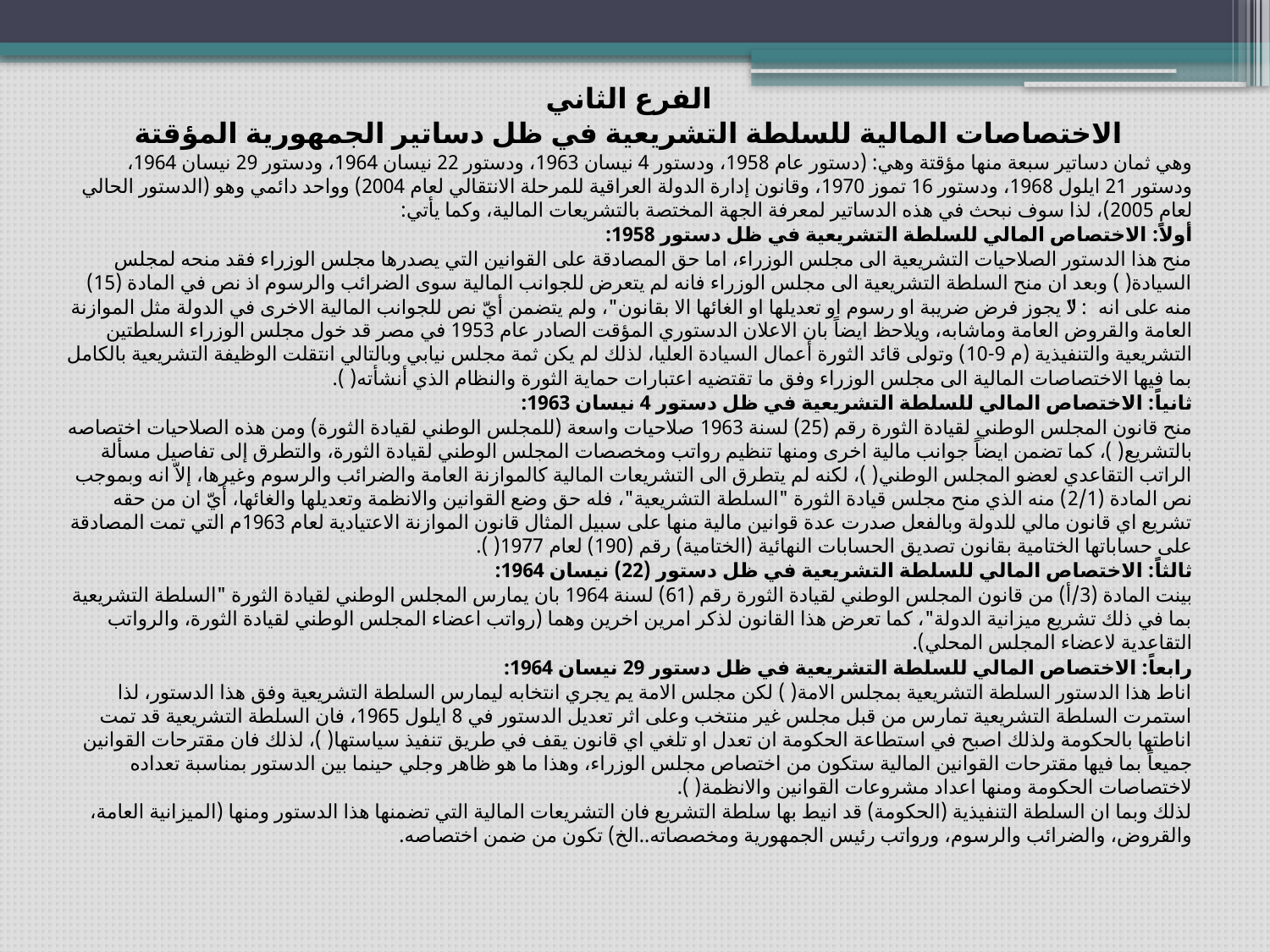

الفرع الثاني
الاختصاصات المالية للسلطة التشريعية في ظل دساتير الجمهورية المؤقتة
وهي ثمان دساتير سبعة منها مؤقتة وهي: (دستور عام 1958، ودستور 4 نيسان 1963، ودستور 22 نيسان 1964، ودستور 29 نيسان 1964، ودستور 21 ايلول 1968، ودستور 16 تموز 1970، وقانون إدارة الدولة العراقية للمرحلة الانتقالي لعام 2004) وواحد دائمي وهو (الدستور الحالي لعام 2005)، لذا سوف نبحث في هذه الدساتير لمعرفة الجهة المختصة بالتشريعات المالية، وكما يأتي:
أولاً: الاختصاص المالي للسلطة التشريعية في ظل دستور 1958:
منح هذا الدستور الصلاحيات التشريعية الى مجلس الوزراء، اما حق المصادقة على القوانين التي يصدرها مجلس الوزراء فقد منحه لمجلس السيادة( ) وبعد ان منح السلطة التشريعية الى مجلس الوزراء فانه لم يتعرض للجوانب المالية سوى الضرائب والرسوم اذ نص في المادة (15) منه على انه: "لا يجوز فرض ضريبة او رسوم او تعديلها او الغائها الا بقانون"، ولم يتضمن أيّ نص للجوانب المالية الاخرى في الدولة مثل الموازنة العامة والقروض العامة وماشابه، ويلاحظ ايضاً بان الاعلان الدستوري المؤقت الصادر عام 1953 في مصر قد خول مجلس الوزراء السلطتين التشريعية والتنفيذية (م 9-10) وتولى قائد الثورة أعمال السيادة العليا، لذلك لم يكن ثمة مجلس نيابي وبالتالي انتقلت الوظيفة التشريعية بالكامل بما فيها الاختصاصات المالية الى مجلس الوزراء وفق ما تقتضيه اعتبارات حماية الثورة والنظام الذي أنشأته( ).
ثانياً: الاختصاص المالي للسلطة التشريعية في ظل دستور 4 نيسان 1963:
منح قانون المجلس الوطني لقيادة الثورة رقم (25) لسنة 1963 صلاحيات واسعة (للمجلس الوطني لقيادة الثورة) ومن هذه الصلاحيات اختصاصه بالتشريع( )، كما تضمن ايضاً جوانب مالية اخرى ومنها تنظيم رواتب ومخصصات المجلس الوطني لقيادة الثورة، والتطرق إلى تفاصيل مسألة الراتب التقاعدي لعضو المجلس الوطني( )، لكنه لم يتطرق الى التشريعات المالية كالموازنة العامة والضرائب والرسوم وغيرها، إلاّ انه وبموجب نص المادة (2/1) منه الذي منح مجلس قيادة الثورة "السلطة التشريعية"، فله حق وضع القوانين والانظمة وتعديلها والغائها، أيّ ان من حقه تشريع اي قانون مالي للدولة وبالفعل صدرت عدة قوانين مالية منها على سبيل المثال قانون الموازنة الاعتيادية لعام 1963م التي تمت المصادقة على حساباتها الختامية بقانون تصديق الحسابات النهائية (الختامية) رقم (190) لعام 1977( ).
ثالثاً: الاختصاص المالي للسلطة التشريعية في ظل دستور (22) نيسان 1964:
بينت المادة (3/أ) من قانون المجلس الوطني لقيادة الثورة رقم (61) لسنة 1964 بان يمارس المجلس الوطني لقيادة الثورة "السلطة التشريعية بما في ذلك تشريع ميزانية الدولة"، كما تعرض هذا القانون لذكر امرين اخرين وهما (رواتب اعضاء المجلس الوطني لقيادة الثورة، والرواتب التقاعدية لاعضاء المجلس المحلي).
رابعاً: الاختصاص المالي للسلطة التشريعية في ظل دستور 29 نيسان 1964:
اناط هذا الدستور السلطة التشريعية بمجلس الامة( ) لكن مجلس الامة يم يجري انتخابه ليمارس السلطة التشريعية وفق هذا الدستور، لذا استمرت السلطة التشريعية تمارس من قبل مجلس غير منتخب وعلى اثر تعديل الدستور في 8 ايلول 1965، فان السلطة التشريعية قد تمت اناطتها بالحكومة ولذلك اصبح في استطاعة الحكومة ان تعدل او تلغي اي قانون يقف في طريق تنفيذ سياستها( )، لذلك فان مقترحات القوانين جميعاً بما فيها مقترحات القوانين المالية ستكون من اختصاص مجلس الوزراء، وهذا ما هو ظاهر وجلي حينما بين الدستور بمناسبة تعداده لاختصاصات الحكومة ومنها اعداد مشروعات القوانين والانظمة( ).
لذلك وبما ان السلطة التنفيذية (الحكومة) قد انيط بها سلطة التشريع فان التشريعات المالية التي تضمنها هذا الدستور ومنها (الميزانية العامة، والقروض، والضرائب والرسوم، ورواتب رئيس الجمهورية ومخصصاته..الخ) تكون من ضمن اختصاصه.